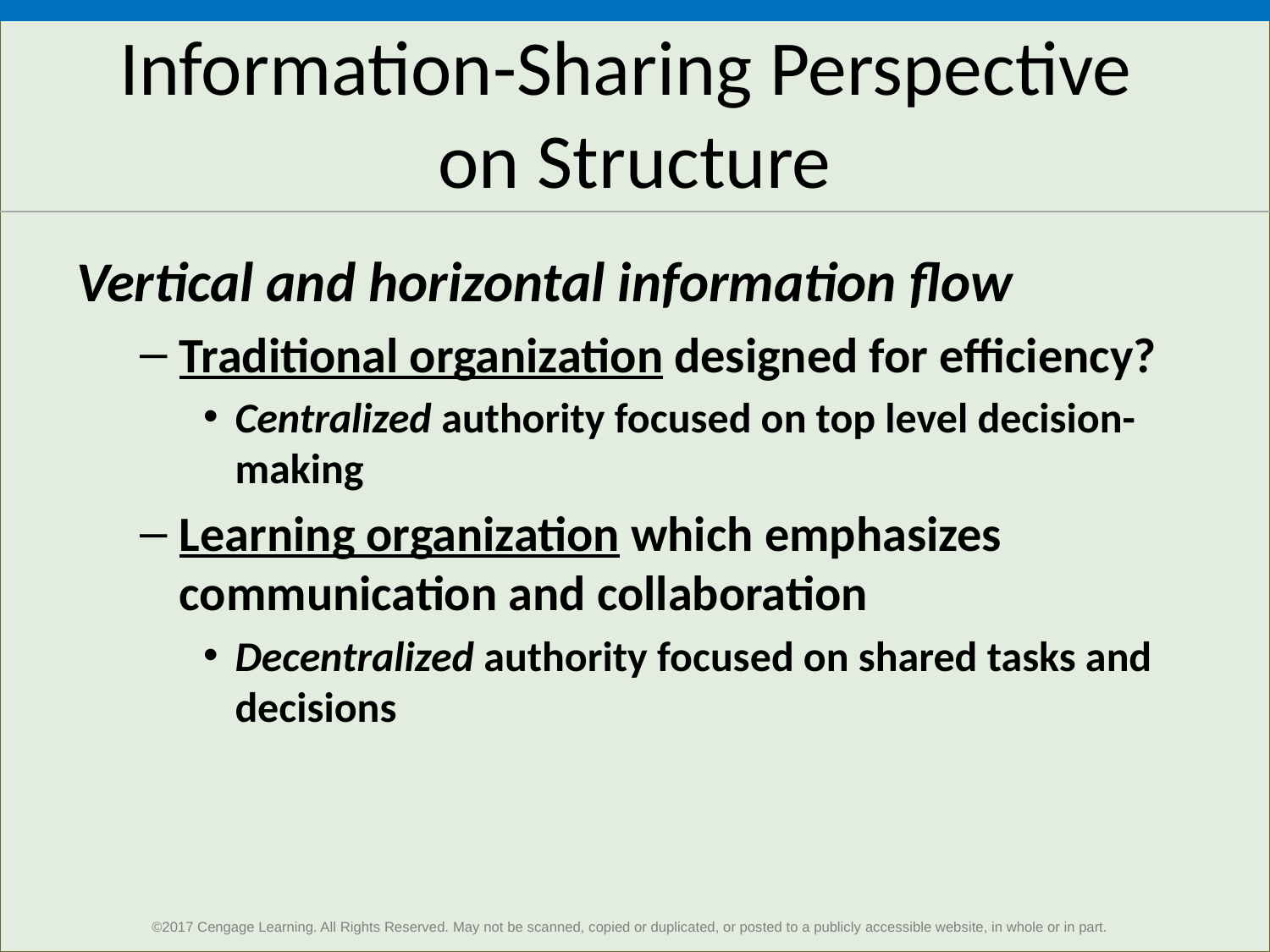

# Information-Sharing Perspective on Structure
Vertical and horizontal information flow
Traditional organization designed for efficiency?
Centralized authority focused on top level decision-making
Learning organization which emphasizes communication and collaboration
Decentralized authority focused on shared tasks and decisions
4
©2017 Cengage Learning. All Rights Reserved. May not be scanned, copied or duplicated, or posted to a publicly accessible website, in whole or in part.